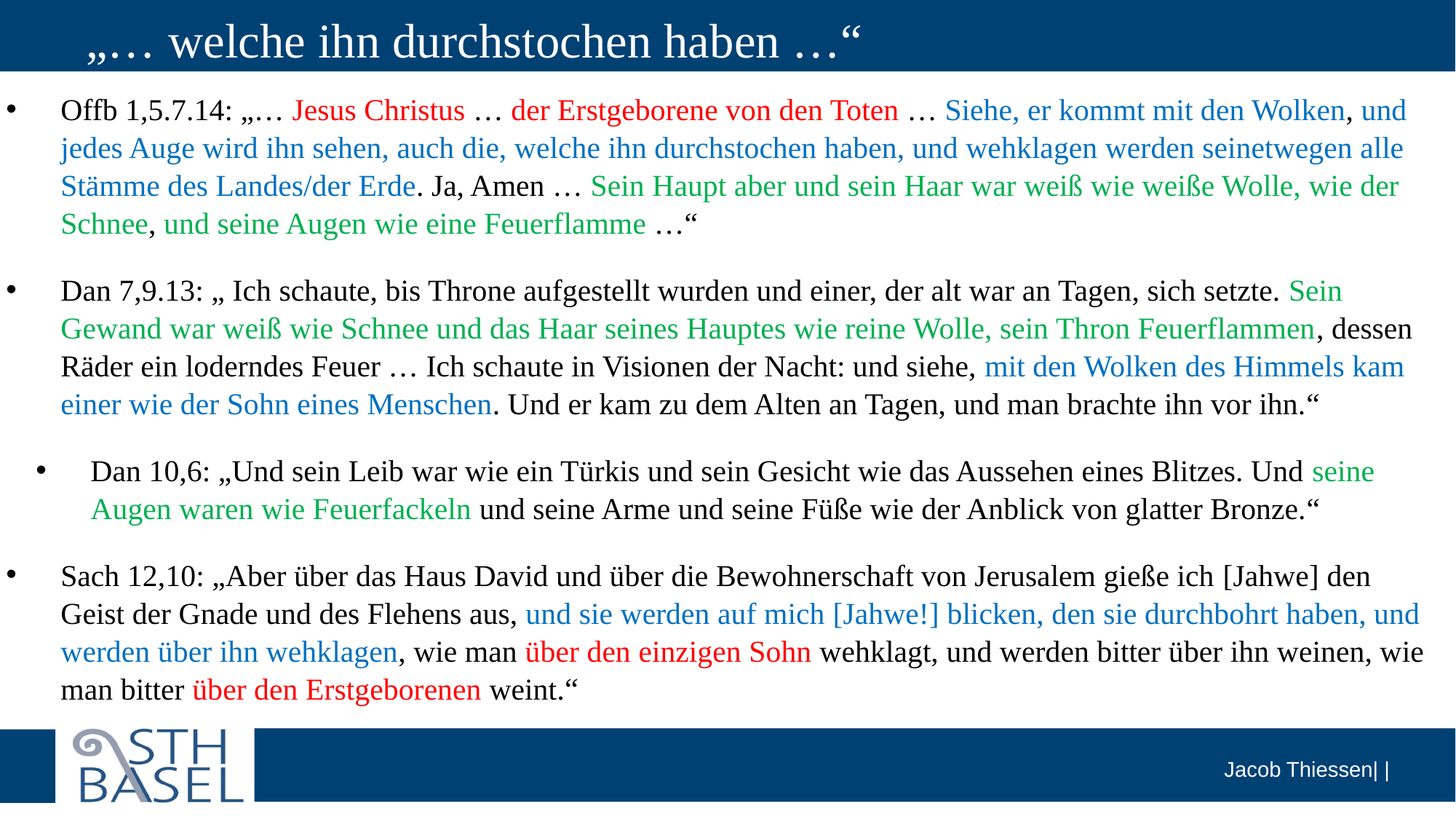

# „… welche ihn durchstochen haben …“
Offb 1,5.7.14: „… Jesus Christus … der Erstgeborene von den Toten … Siehe, er kommt mit den Wolken, und jedes Auge wird ihn sehen, auch die, welche ihn durchstochen haben, und wehklagen werden seinetwegen alle Stämme des Landes/der Erde. Ja, Amen … Sein Haupt aber und sein Haar war weiß wie weiße Wolle, wie der Schnee, und seine Augen wie eine Feuerflamme …“
Dan 7,9.13: „ Ich schaute, bis Throne aufgestellt wurden und einer, der alt war an Tagen, sich setzte. Sein Gewand war weiß wie Schnee und das Haar seines Hauptes wie reine Wolle, sein Thron Feuerflammen, dessen Räder ein loderndes Feuer … Ich schaute in Visionen der Nacht: und siehe, mit den Wolken des Himmels kam einer wie der Sohn eines Menschen. Und er kam zu dem Alten an Tagen, und man brachte ihn vor ihn.“
Dan 10,6: „Und sein Leib war wie ein Türkis und sein Gesicht wie das Aussehen eines Blitzes. Und seine Augen waren wie Feuerfackeln und seine Arme und seine Füße wie der Anblick von glatter Bronze.“
Sach 12,10: „Aber über das Haus David und über die Bewohnerschaft von Jerusalem gieße ich [Jahwe] den Geist der Gnade und des Flehens aus, und sie werden auf mich [Jahwe!] blicken, den sie durchbohrt haben, und werden über ihn wehklagen, wie man über den einzigen Sohn wehklagt, und werden bitter über ihn weinen, wie man bitter über den Erstgeborenen weint.“